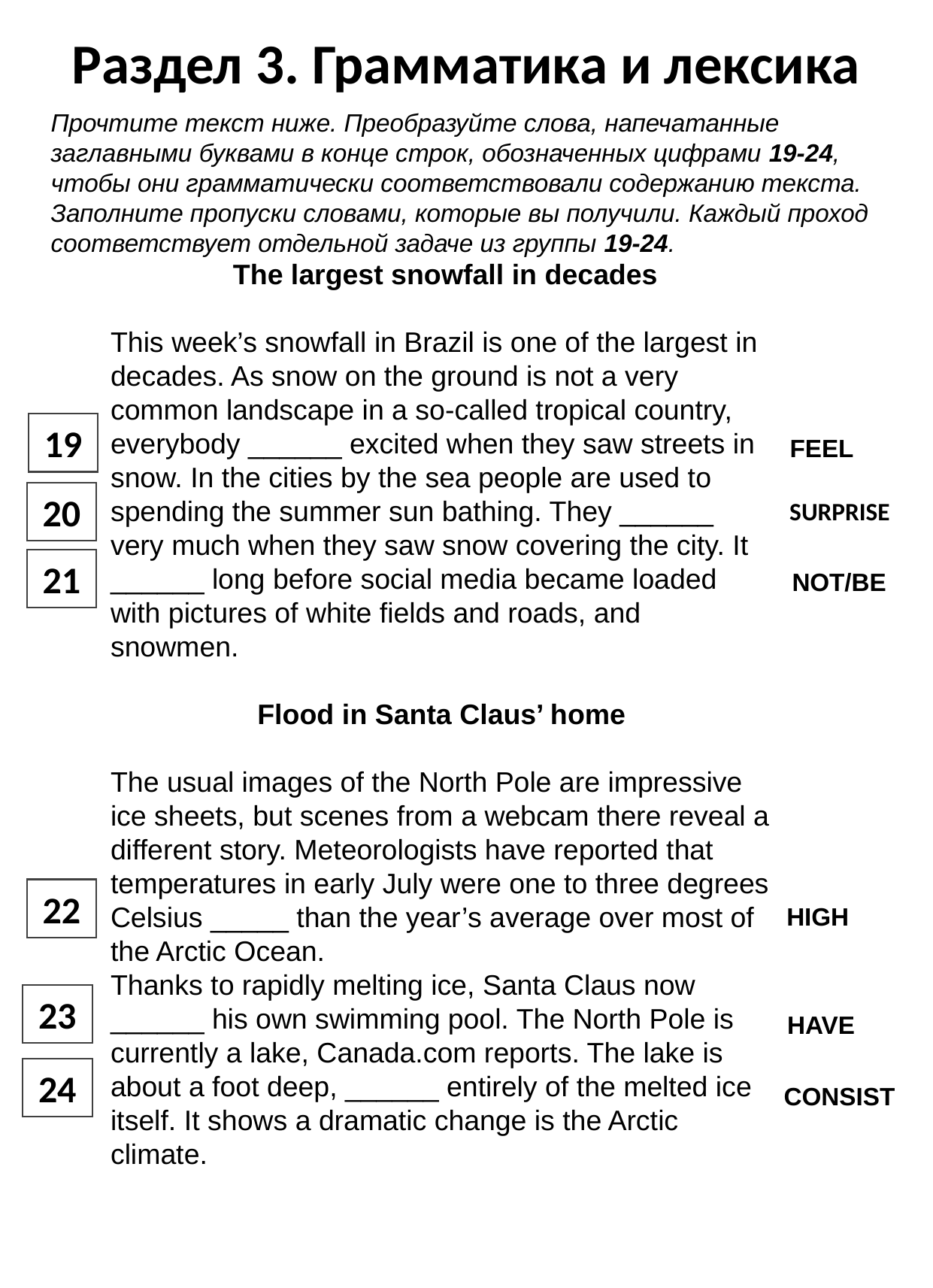

Раздел 3. Грамматика и лексика
Прочтите текст ниже. Преобразуйте слова, напечатанные заглавными буквами в конце строк, обозначенных цифрами 19-24, чтобы они грамматически соответствовали содержанию текста. Заполните пропуски словами, которые вы получили. Каждый проход соответствует отдельной задаче из группы 19-24.

 The largest snowfall in decades

This week’s snowfall in Brazil is one of the largest in decades. As snow on the ground is not a very common landscape in a so-called tropical country, everybody ______ excited when they saw streets in snow. In the cities by the sea people are used to spending the summer sun bathing. They ______ very much when they saw snow covering the city. It ______ long before social media became loaded with pictures of white fields and roads, and snowmen.

Flood in Santa Claus’ home

The usual images of the North Pole are impressive ice sheets, but scenes from a webcam there reveal a different story. Meteorologists have reported that temperatures in early July were one to three degrees Celsius _____ than the year’s average over most of the Arctic Ocean.
Thanks to rapidly melting ice, Santa Claus now ______ his own swimming pool. The North Pole is currently a lake, Canada.com reports. The lake is about a foot deep, ______ entirely of the melted ice itself. It shows a dramatic change is the Arctic climate.

19
FEEL
20
SURPRISE
21
NOT/BE
22
HIGH
23
HAVE
24
CONSIST